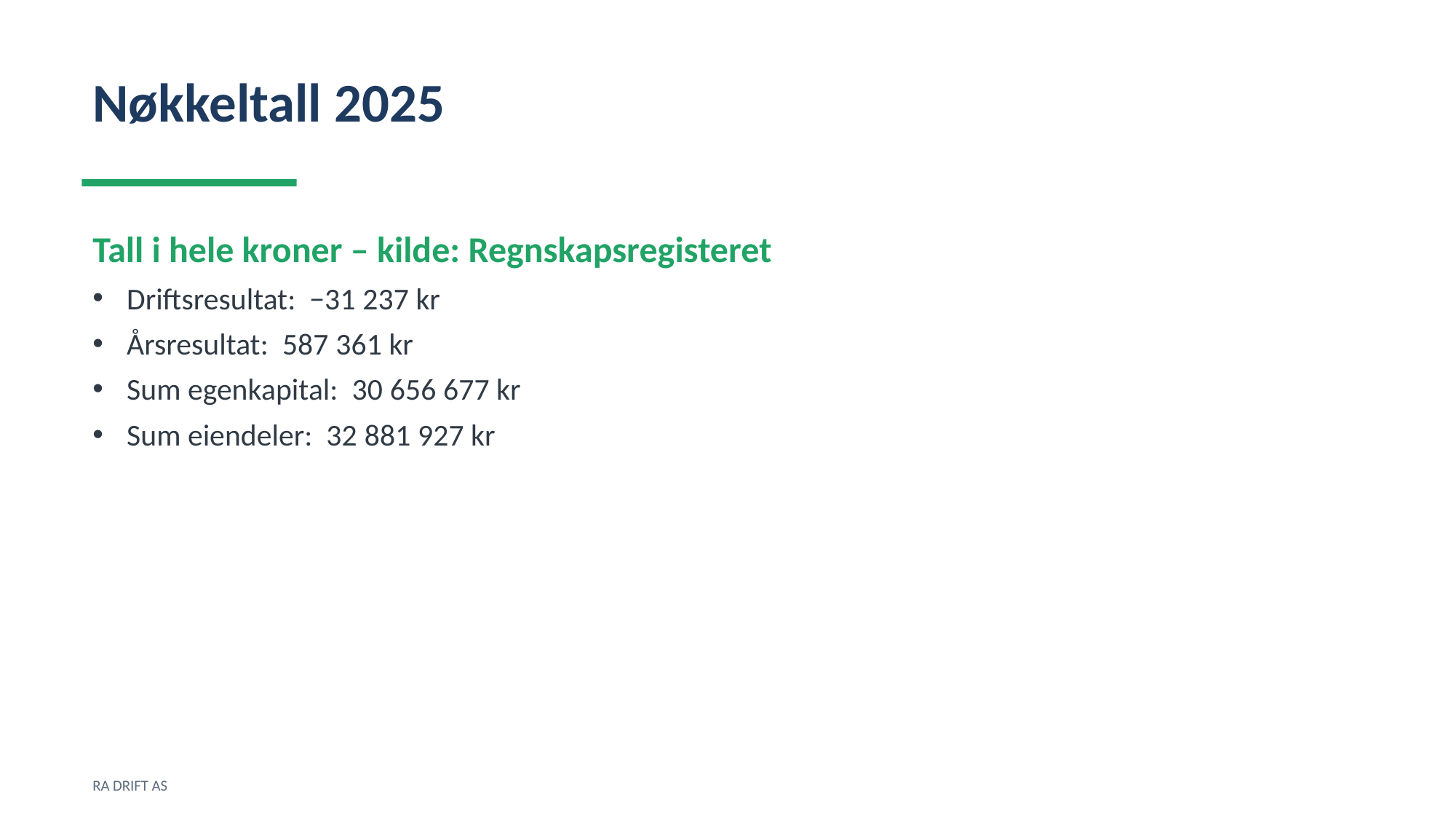

Nøkkeltall 2025

Tall i hele kroner – kilde: Regnskapsregisteret
Driftsresultat:  −31 237 kr
Årsresultat:  587 361 kr
Sum egenkapital:  30 656 677 kr
Sum eiendeler:  32 881 927 kr
RA DRIFT AS